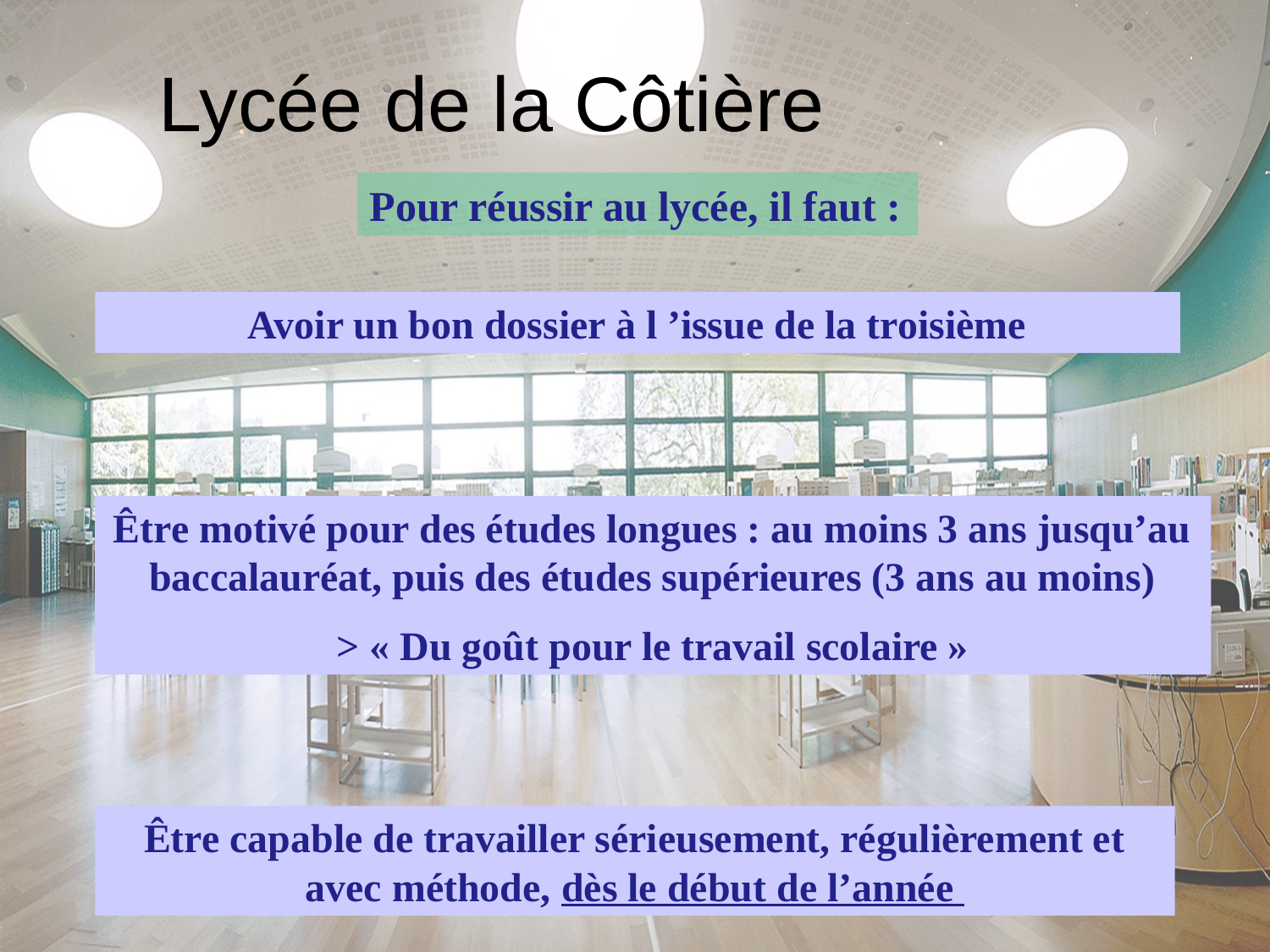

# Lycée de la Côtière
Pour réussir au lycée, il faut :
Avoir un bon dossier à l ’issue de la troisième
Être motivé pour des études longues : au moins 3 ans jusqu’au baccalauréat, puis des études supérieures (3 ans au moins)
> « Du goût pour le travail scolaire »
Être capable de travailler sérieusement, régulièrement et avec méthode, dès le début de l’année